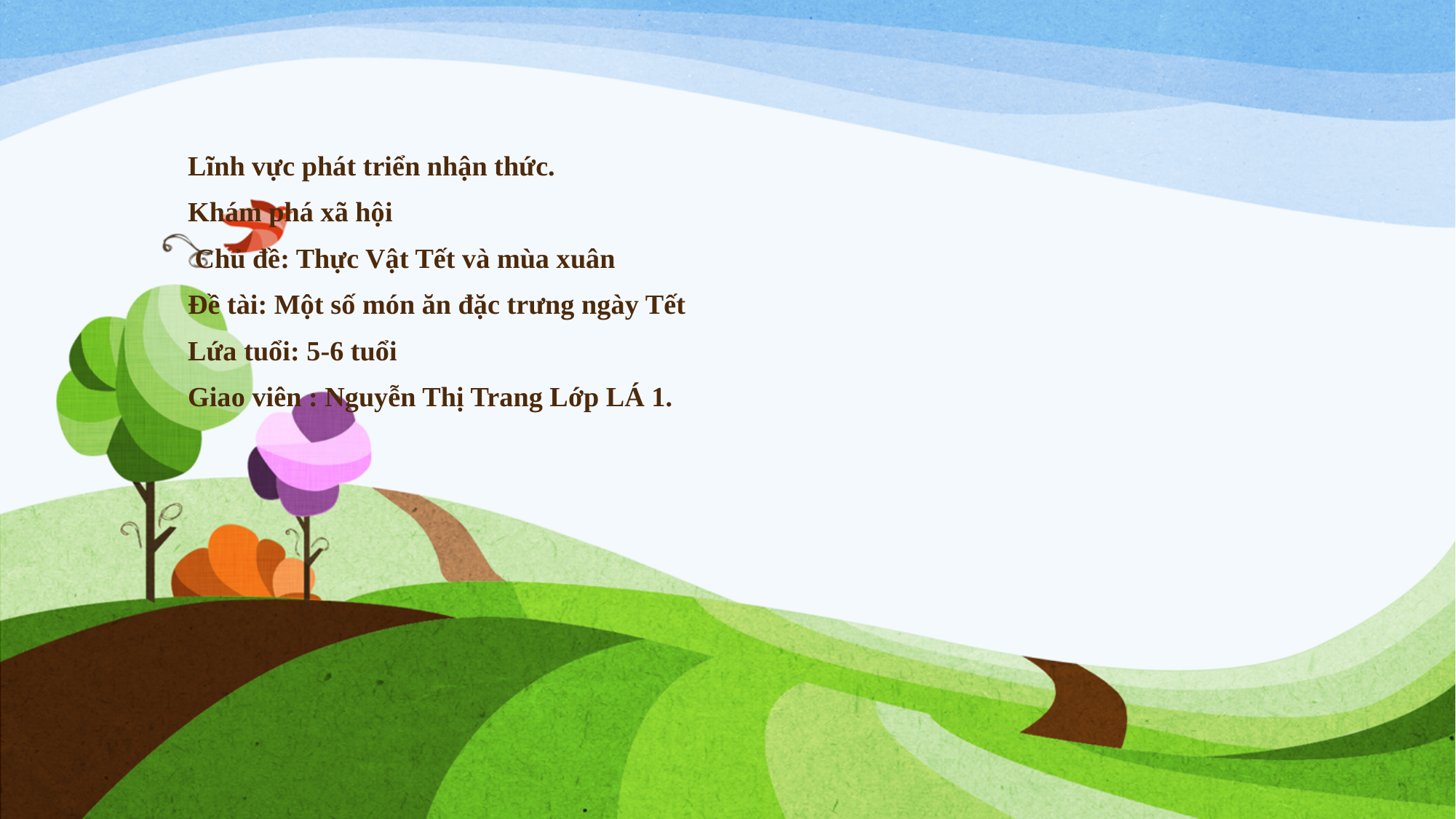

# Lĩnh vực phát triển nhận thức. Khám phá xã hội Chủ đề: Thực Vật Tết và mùa xuân Đề tài: Một số món ăn đặc trưng ngày Tết Lứa tuổi: 5-6 tuổi Giao viên : Nguyễn Thị Trang Lớp LÁ 1.